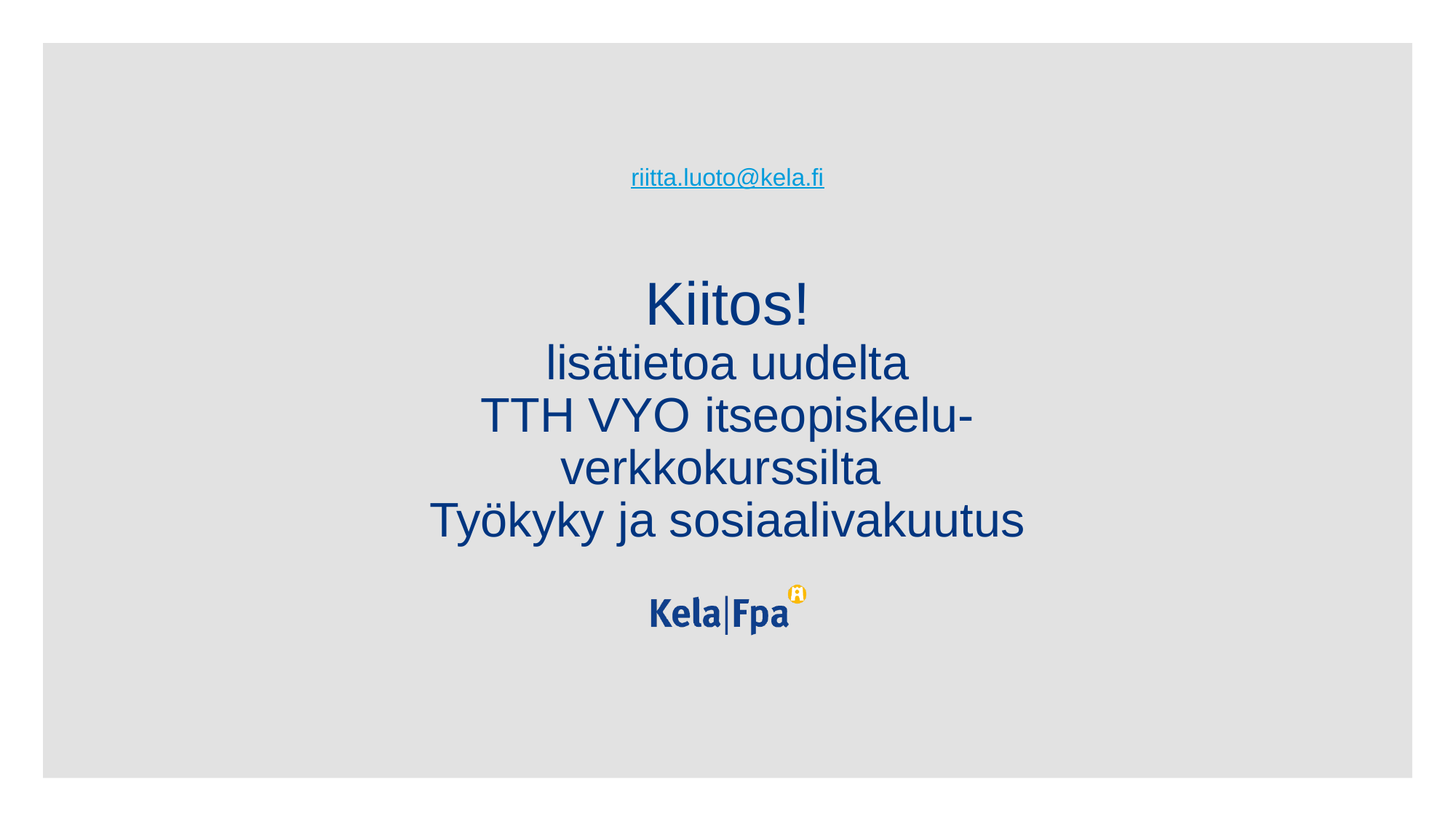

riitta.luoto@kela.fi

# Kiitos! lisätietoa uudelta TTH VYO itseopiskelu- verkkokurssilta Työkyky ja sosiaalivakuutus
35
24.1.2020
Yksikkö/Projekti/Esittäjä | Esityksen otsikko